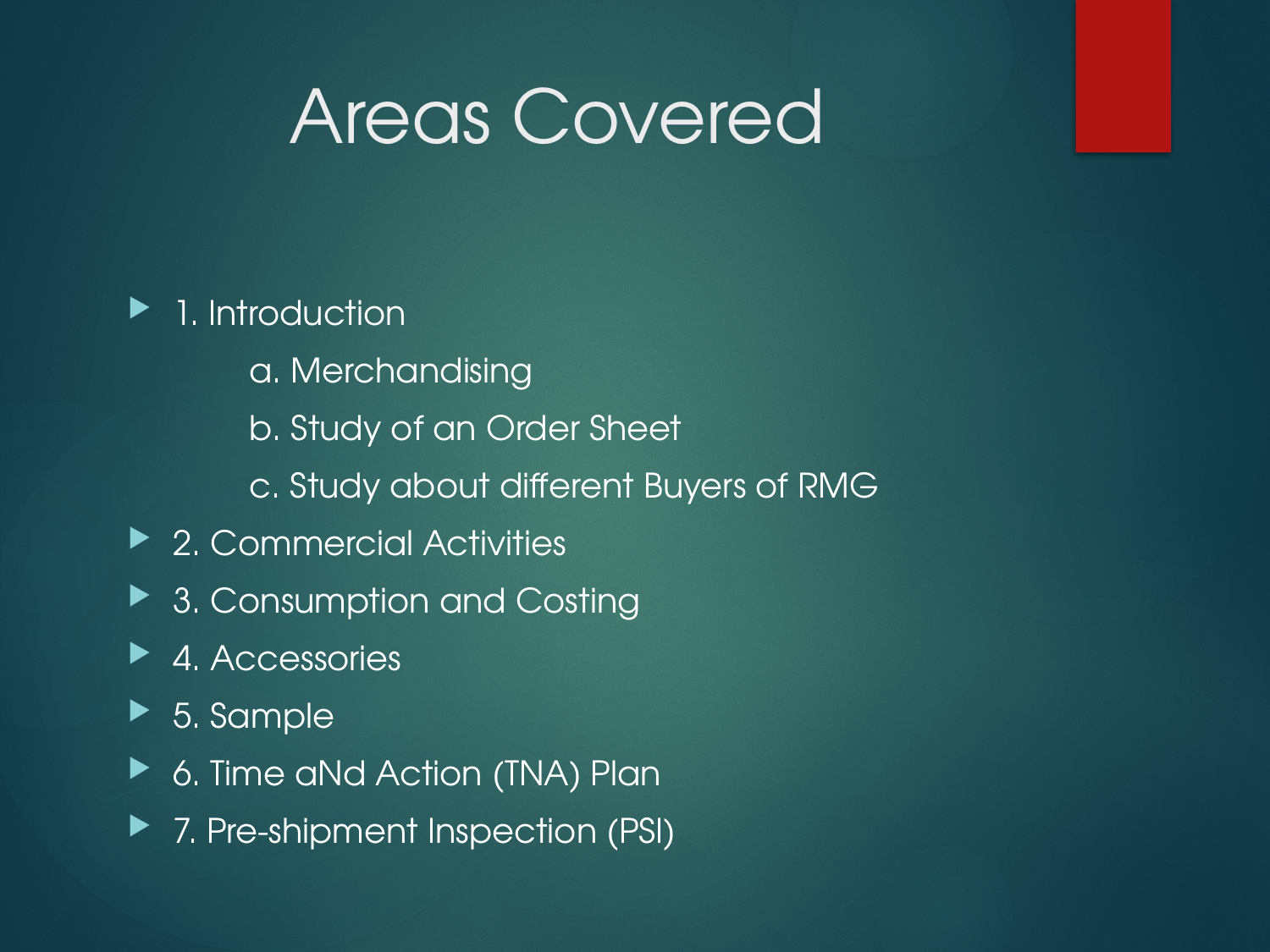

# Areas Covered
1. Introduction
		a. Merchandising
		b. Study of an Order Sheet
		c. Study about different Buyers of RMG
2. Commercial Activities
3. Consumption and Costing
4. Accessories
5. Sample
6. Time aNd Action (TNA) Plan
7. Pre-shipment Inspection (PSI)